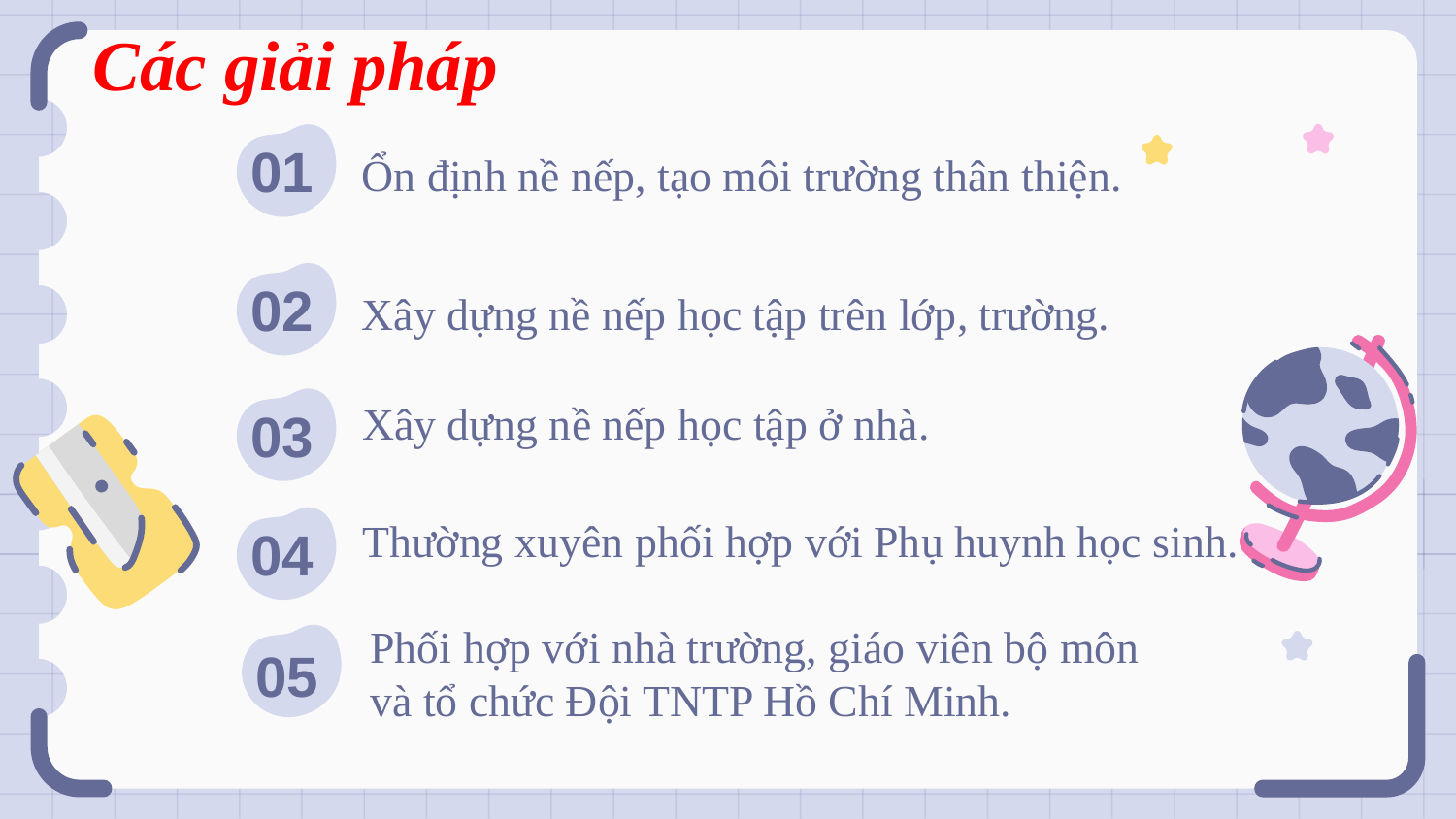

# Các giải pháp
Ổn định nề nếp, tạo môi trường thân thiện.

01

Xây dựng nề nếp học tập trên lớp, trường.

02

Xây dựng nề nếp học tập ở nhà.

03

Thường xuyên phối hợp với Phụ huynh học sinh.

04
Phối hợp với nhà trường, giáo viên bộ môn và tổ chức Đội TNTP Hồ Chí Minh.

05